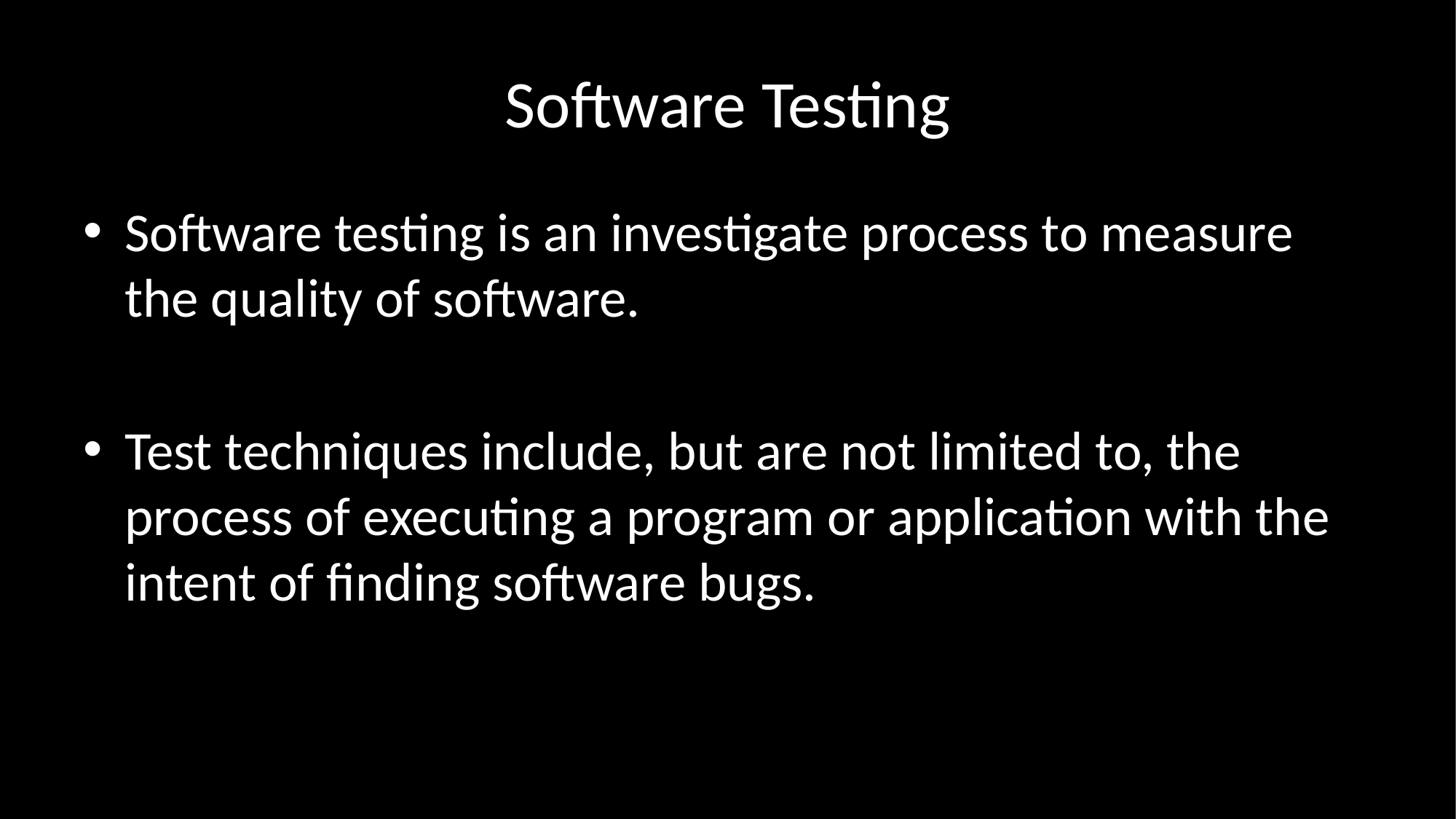

# Software Testing
Software testing is an investigate process to measure the quality of software.

Test techniques include, but are not limited to, the process of executing a program or application with the intent of finding software bugs.